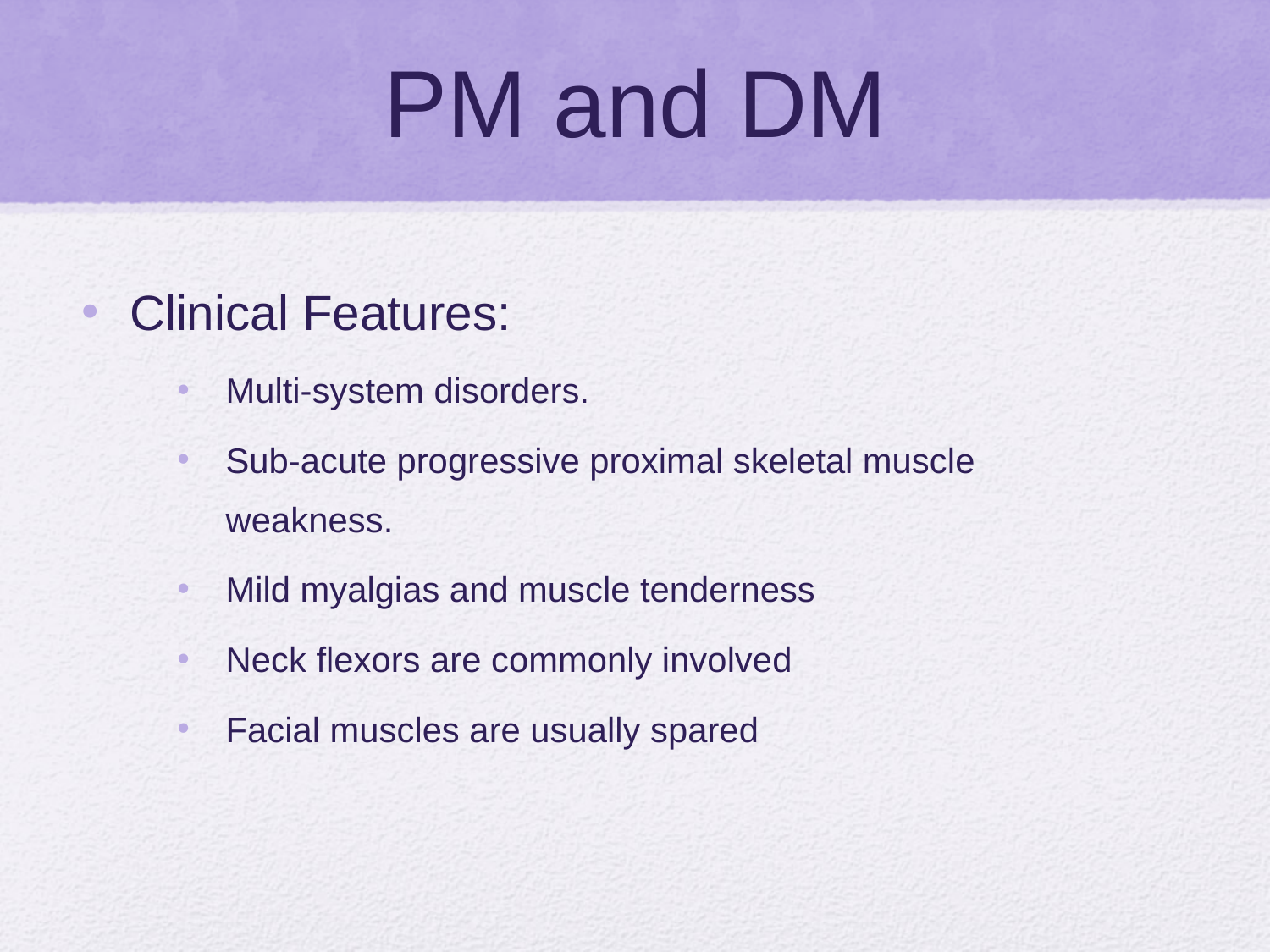

# PM and DM
Clinical Features:
Multi-system disorders.
Sub-acute progressive proximal skeletal muscle weakness.
Mild myalgias and muscle tenderness
Neck flexors are commonly involved
Facial muscles are usually spared